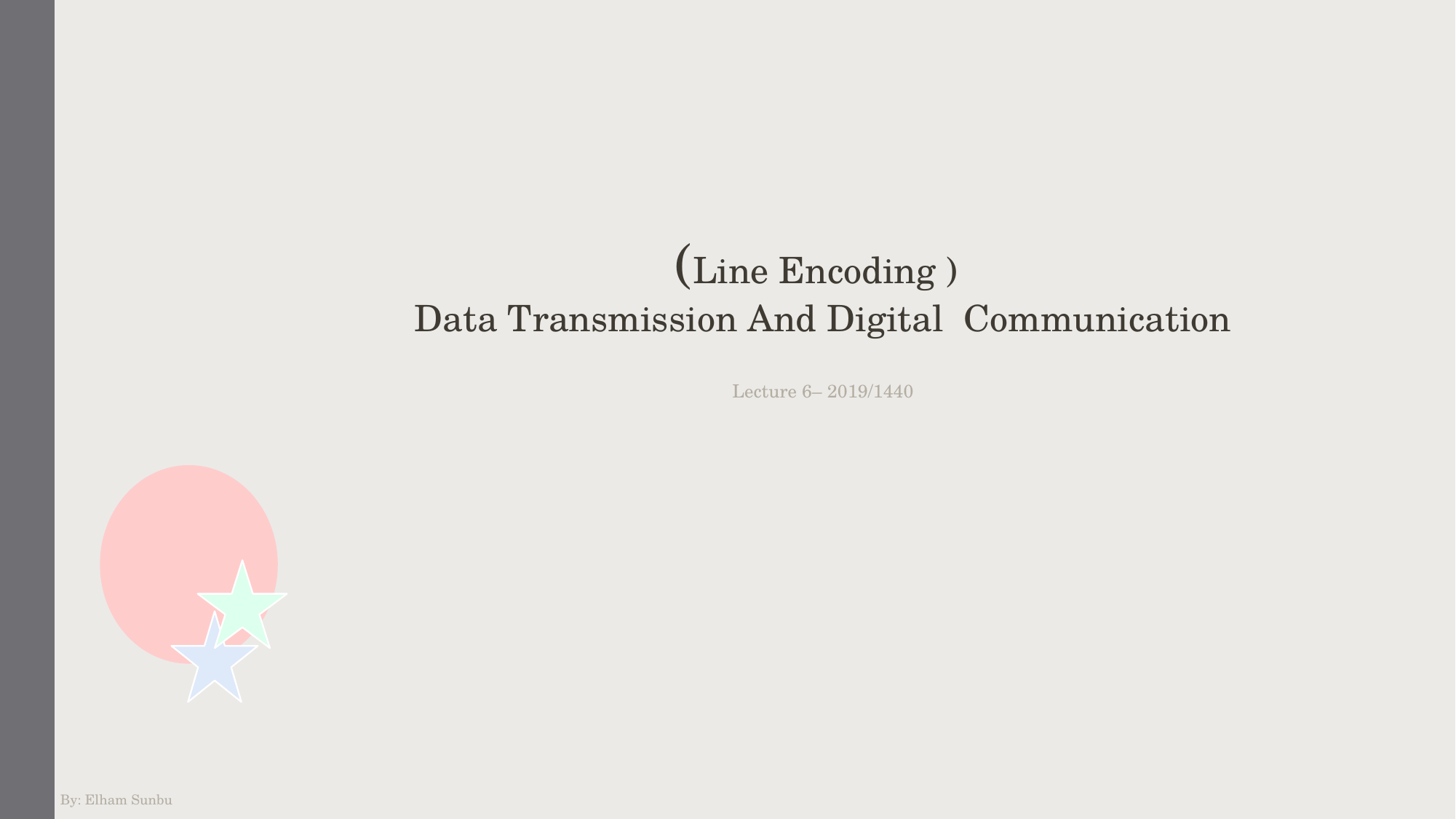

(Line Encoding )
Data Transmission And Digital  Communication
Lecture 6– 2019/1440

By: Elham Sunbu